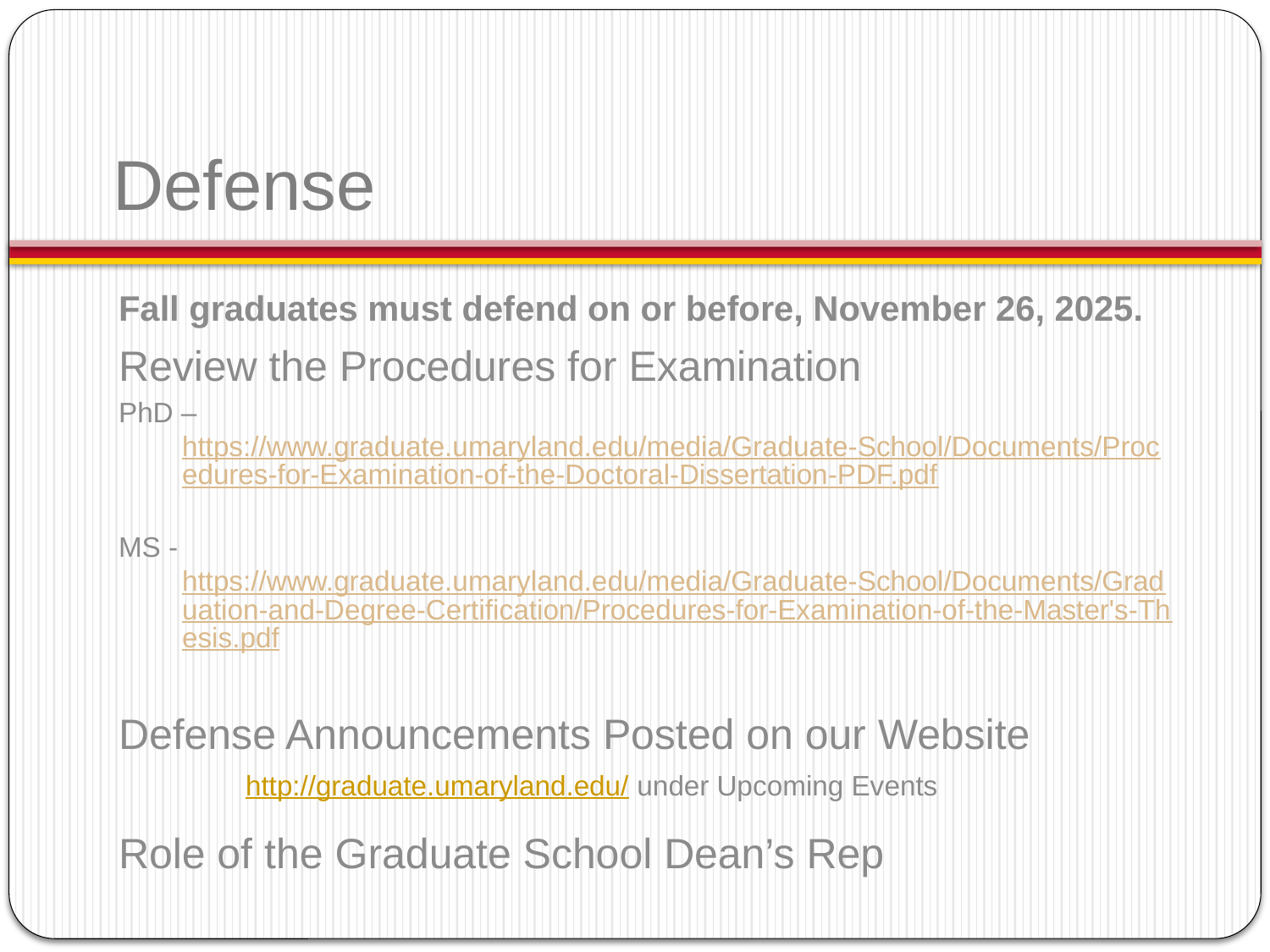

# Defense
Fall graduates must defend on or before, November 26, 2025.
Review the Procedures for Examination
PhD – https://www.graduate.umaryland.edu/media/Graduate-School/Documents/Procedures-for-Examination-of-the-Doctoral-Dissertation-PDF.pdf
MS -	https://www.graduate.umaryland.edu/media/Graduate-School/Documents/Graduation-and-Degree-Certification/Procedures-for-Examination-of-the-Master's-Thesis.pdf

Defense Announcements Posted on our Website
   	http://graduate.umaryland.edu/ under Upcoming Events

Role of the Graduate School Dean’s Rep